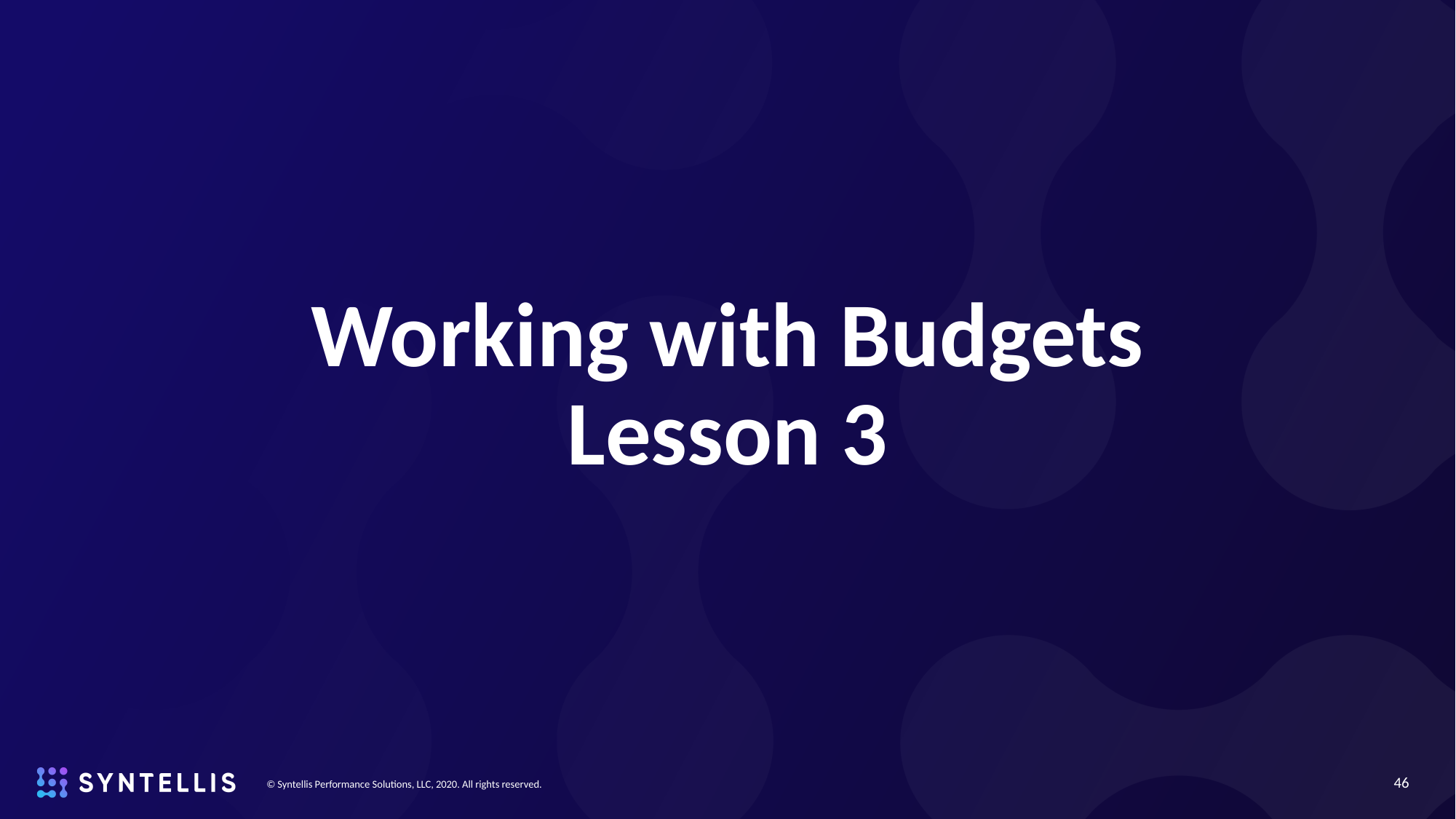

# Working with Budgets Lesson 3
46
© Syntellis Performance Solutions, LLC, 2020. All rights reserved.